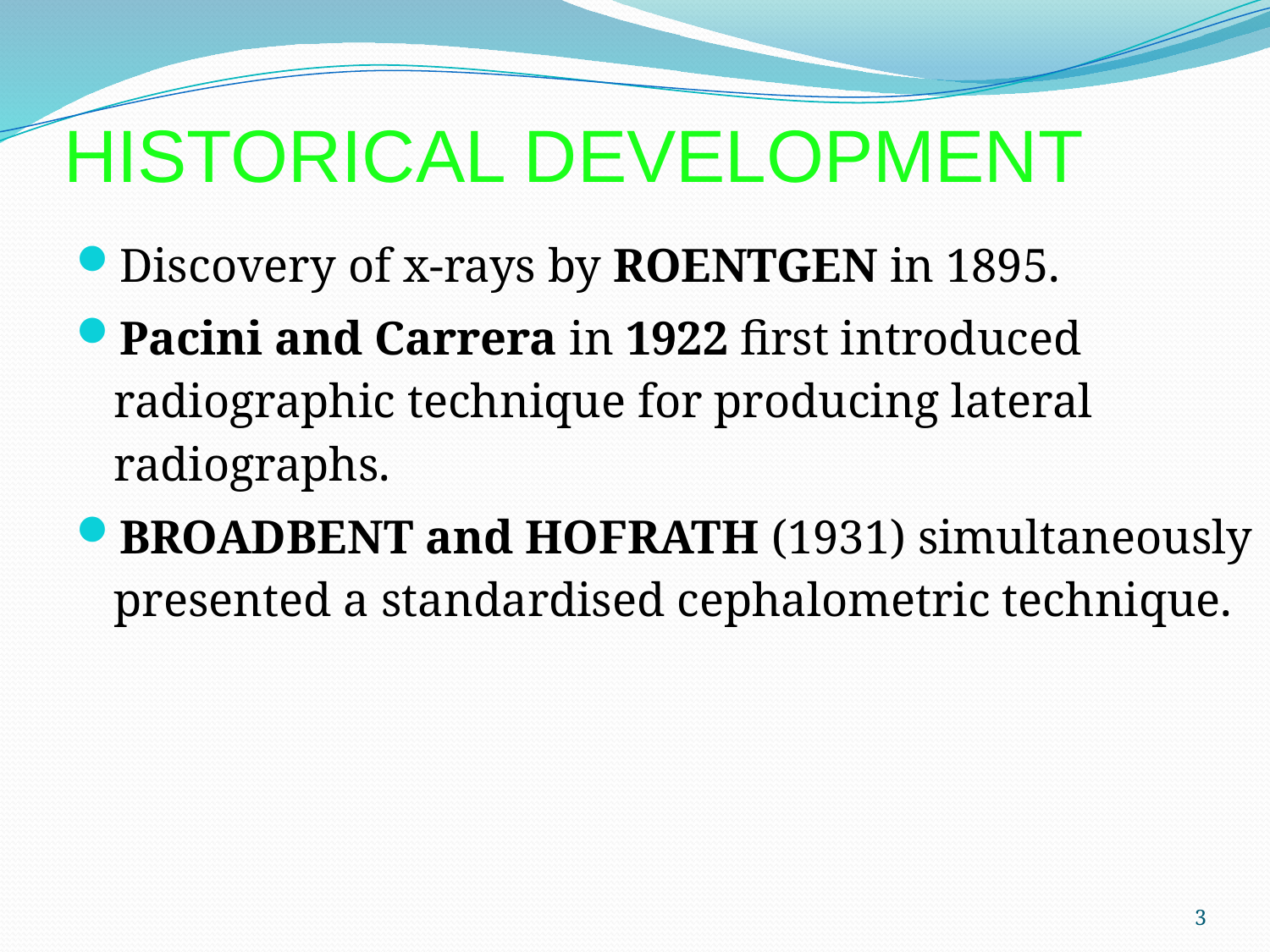

# HISTORICAL DEVELOPMENT
Discovery of x-rays by ROENTGEN in 1895.
Pacini and Carrera in 1922 first introduced radiographic technique for producing lateral radiographs.
BROADBENT and HOFRATH (1931) simultaneously presented a standardised cephalometric technique.

3